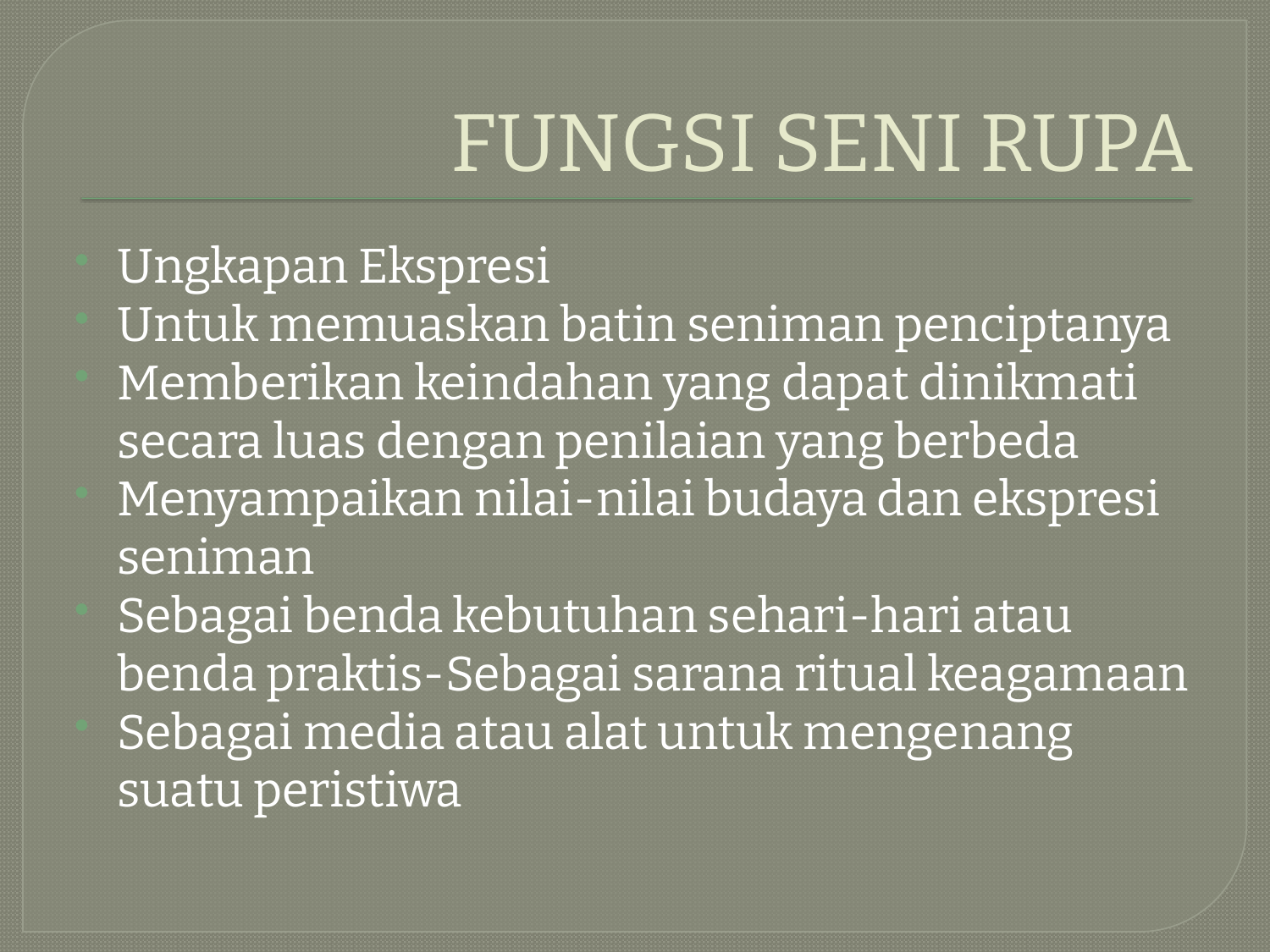

# FUNGSI SENI RUPA
Ungkapan Ekspresi
Untuk memuaskan batin seniman penciptanya
Memberikan keindahan yang dapat dinikmati secara luas dengan penilaian yang berbeda
Menyampaikan nilai-nilai budaya dan ekspresi seniman
Sebagai benda kebutuhan sehari-hari atau benda praktis-Sebagai sarana ritual keagamaan
Sebagai media atau alat untuk mengenang suatu peristiwa